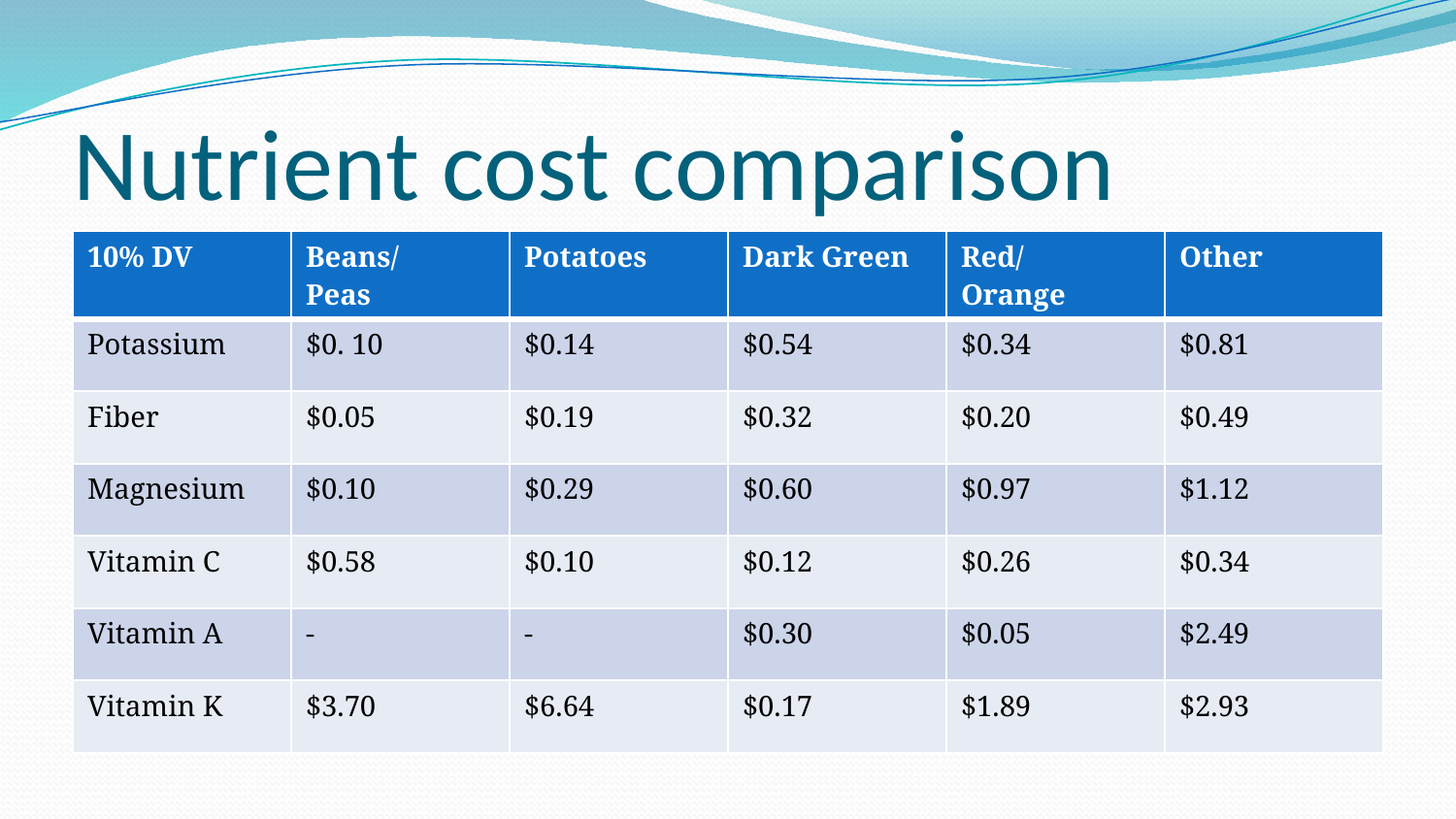

# Nutrient cost comparison
| 10% DV | Beans/ Peas | Potatoes | Dark Green | Red/ Orange | Other |
| --- | --- | --- | --- | --- | --- |
| Potassium | $0. 10 | $0.14 | $0.54 | $0.34 | $0.81 |
| Fiber | $0.05 | $0.19 | $0.32 | $0.20 | $0.49 |
| Magnesium | $0.10 | $0.29 | $0.60 | $0.97 | $1.12 |
| Vitamin C | $0.58 | $0.10 | $0.12 | $0.26 | $0.34 |
| Vitamin A | - | - | $0.30 | $0.05 | $2.49 |
| Vitamin K | $3.70 | $6.64 | $0.17 | $1.89 | $2.93 |